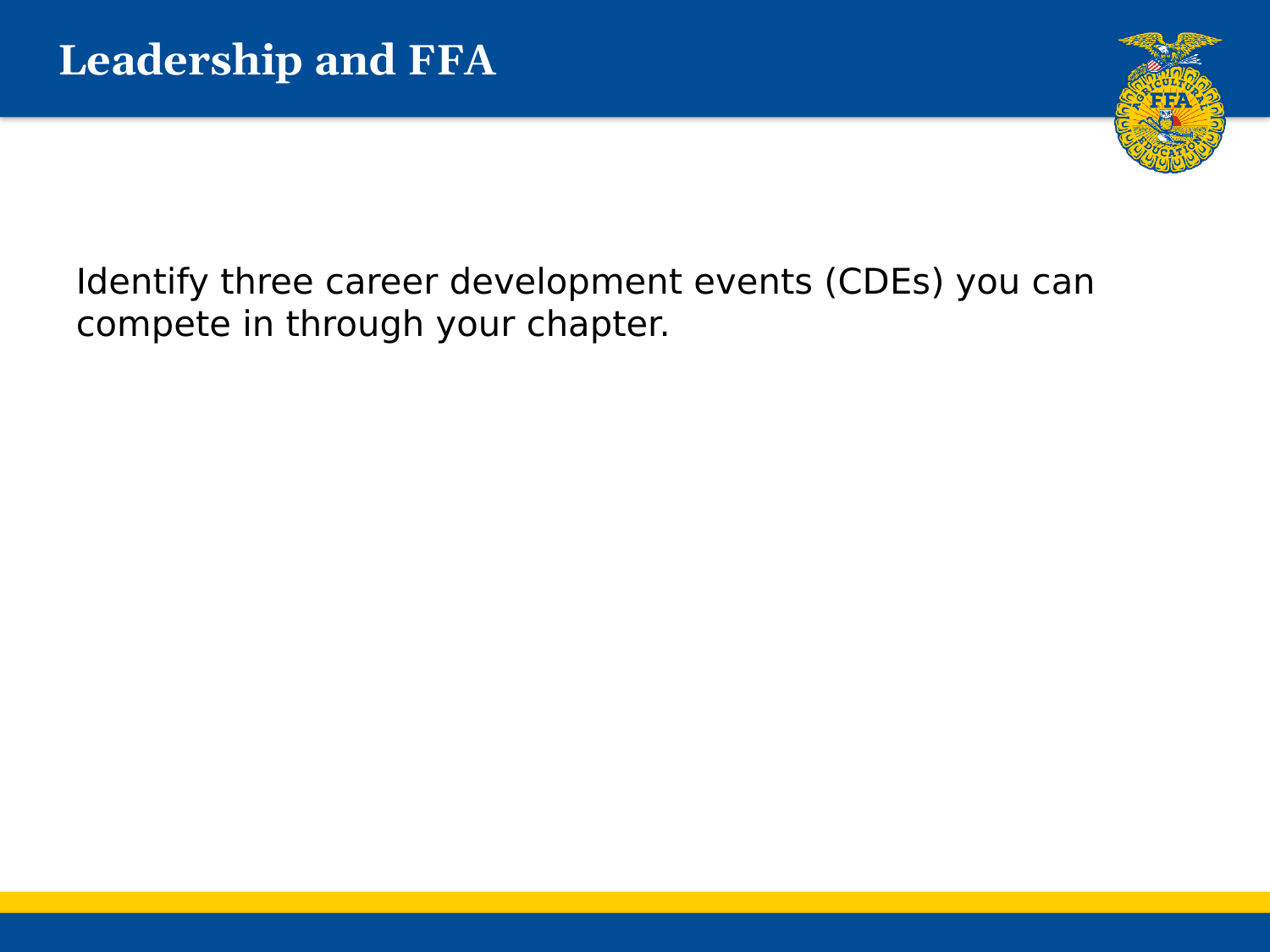

# Leadership and FFA
Identify three career development events (CDEs) you can compete in through your chapter.